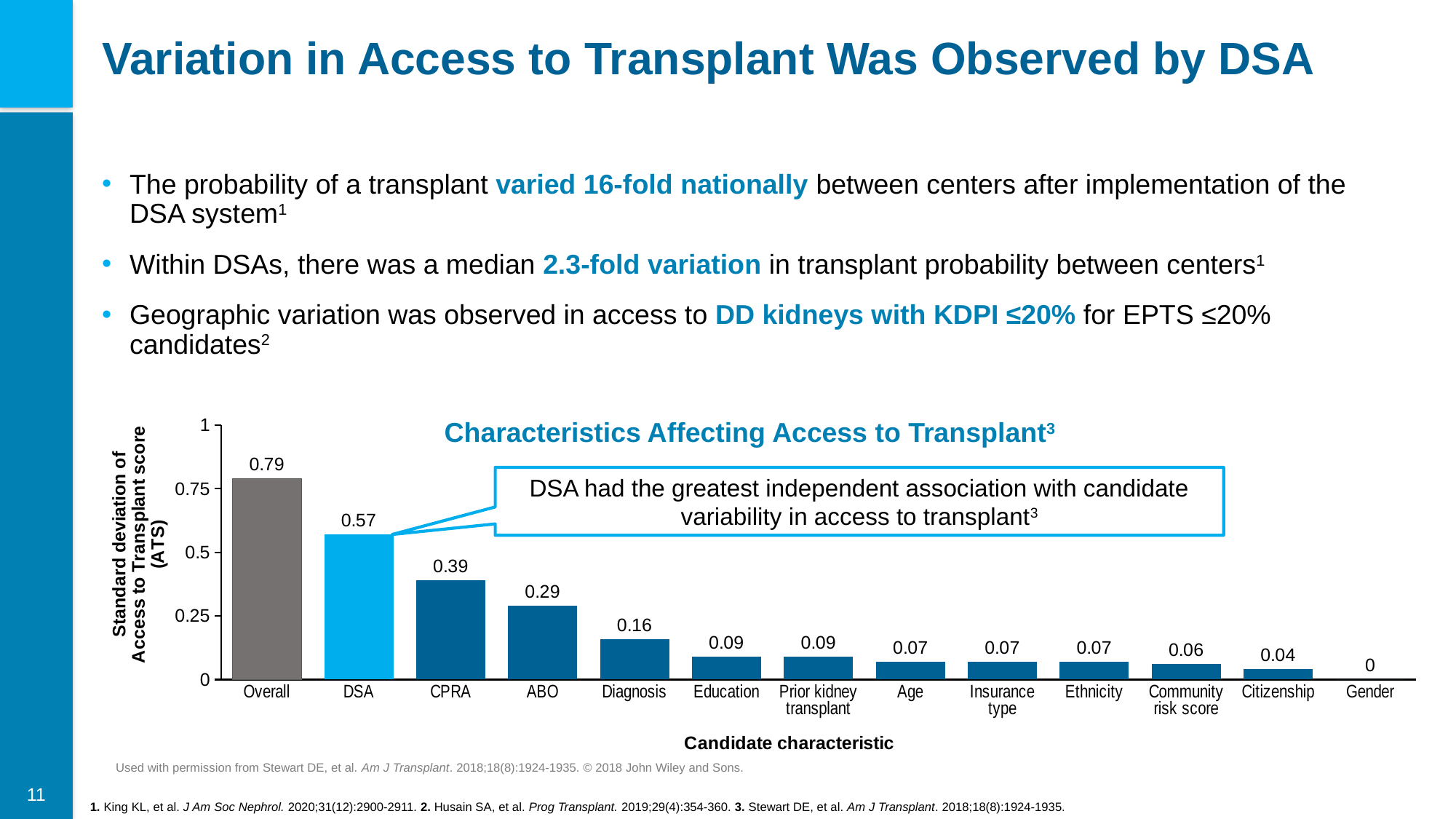

# Variation in Access to Transplant Was Observed by DSA
The probability of a transplant varied 16-fold nationally between centers after implementation of the DSA system1
Within DSAs, there was a median 2.3-fold variation in transplant probability between centers1
Geographic variation was observed in access to DD kidneys with KDPI ≤20% for EPTS ≤20% candidates2
Characteristics Affecting Access to Transplant3

### Chart

| Category | Standard Deviation of Access-to-Transplant Score (ATS) |
|---|---|
| Overall | 0.79 |
| DSA | 0.57 |
| CPRA | 0.39 |
| ABO | 0.29 |
| Diagnosis | 0.16 |
| Education | 0.09 |
| Prior kidney transplant | 0.09 |
| Age | 0.07 |
| Insurance type | 0.07 |
| Ethnicity | 0.07 |
| Community risk score | 0.06 |
| Citizenship | 0.04 |
| Gender | 0.0 |
DSA had the greatest independent association with candidate variability in access to transplant3
Used with permission from Stewart DE, et al. Am J Transplant. 2018;18(8):1924-1935. © 2018 John Wiley and Sons.
1. King KL, et al. J Am Soc Nephrol. 2020;31(12):2900-2911. 2. Husain SA, et al. Prog Transplant. 2019;29(4):354-360. 3. Stewart DE, et al. Am J Transplant. 2018;18(8):1924-1935.